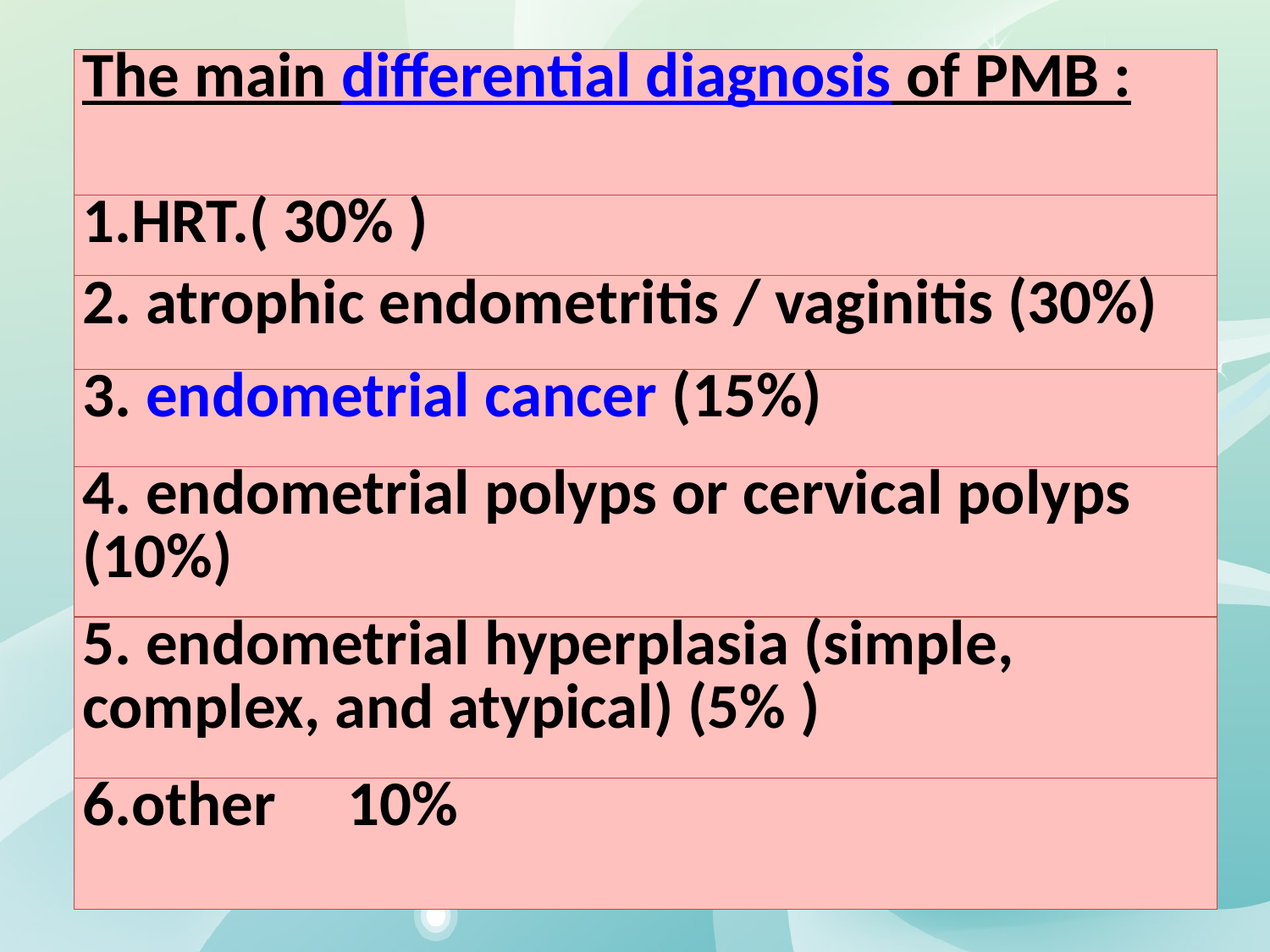

| The main differential diagnosis of PMB : |
| --- |
| 1.HRT.( 30% ) |
| 2. atrophic endometritis / vaginitis (30%) |
| 3. endometrial cancer (15%) |
| 4. endometrial polyps or cervical polyps (10%) |
| 5. endometrial hyperplasia (simple, complex, and atypical) (5% ) |
| 6.other 10% |